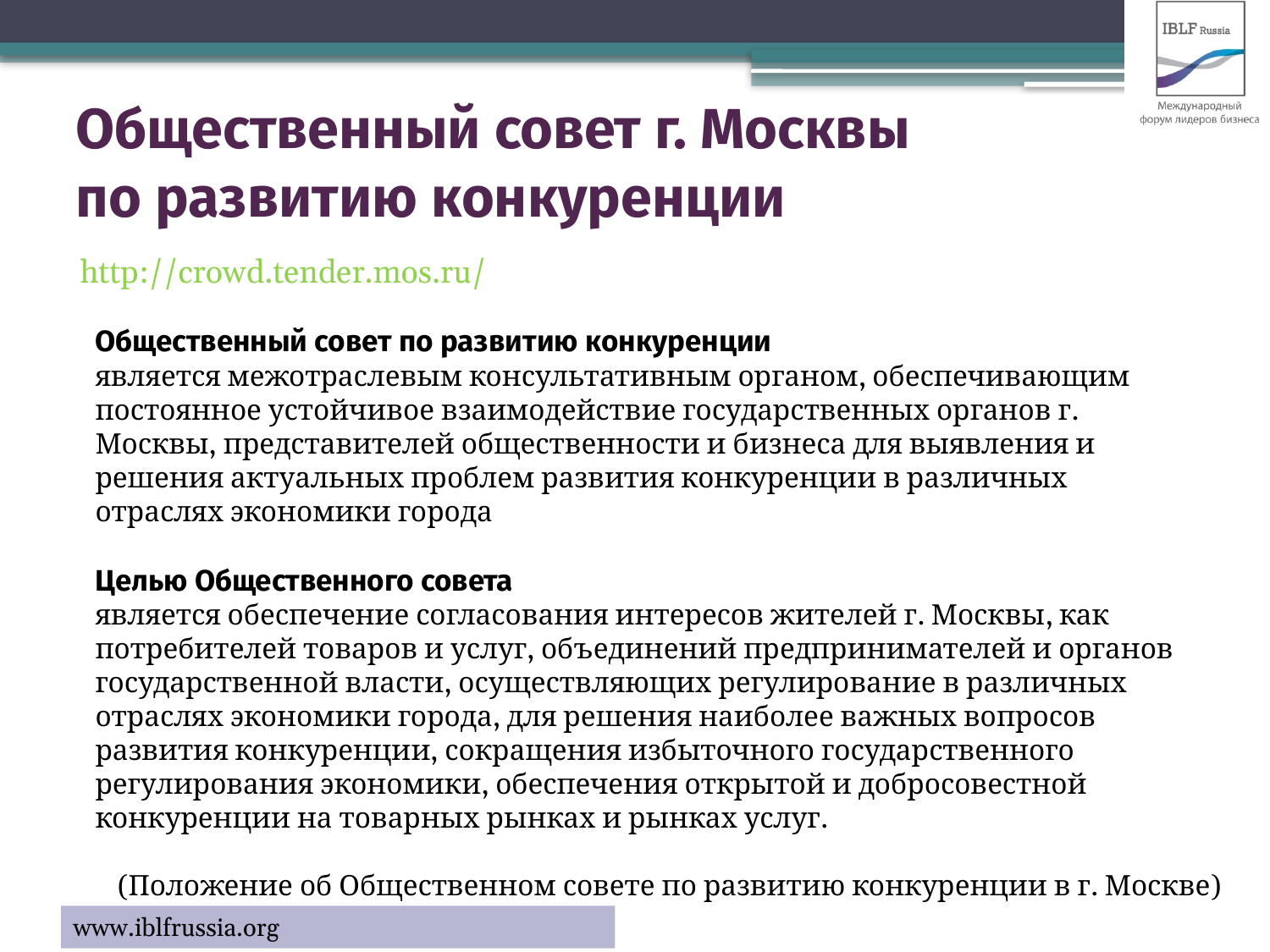

# Общественный совет г. Москвы по развитию конкуренции
http://crowd.tender.mos.ru/
Общественный совет по развитию конкуренции
является межотраслевым консультативным органом, обеспечивающим
постоянное устойчивое взаимодействие государственных органов г.
Москвы, представителей общественности и бизнеса для выявления и
решения актуальных проблем развития конкуренции в различных
отраслях экономики города

Целью Общественного совета
является обеспечение согласования интересов жителей г. Москвы, как потребителей товаров и услуг, объединений предпринимателей и органов государственной власти, осуществляющих регулирование в различных отраслях экономики города, для решения наиболее важных вопросов развития конкуренции, сокращения избыточного государственного регулирования экономики, обеспечения открытой и добросовестной конкуренции на товарных рынках и рынках услуг.

(Положение об Общественном совете по развитию конкуренции в г. Москве)